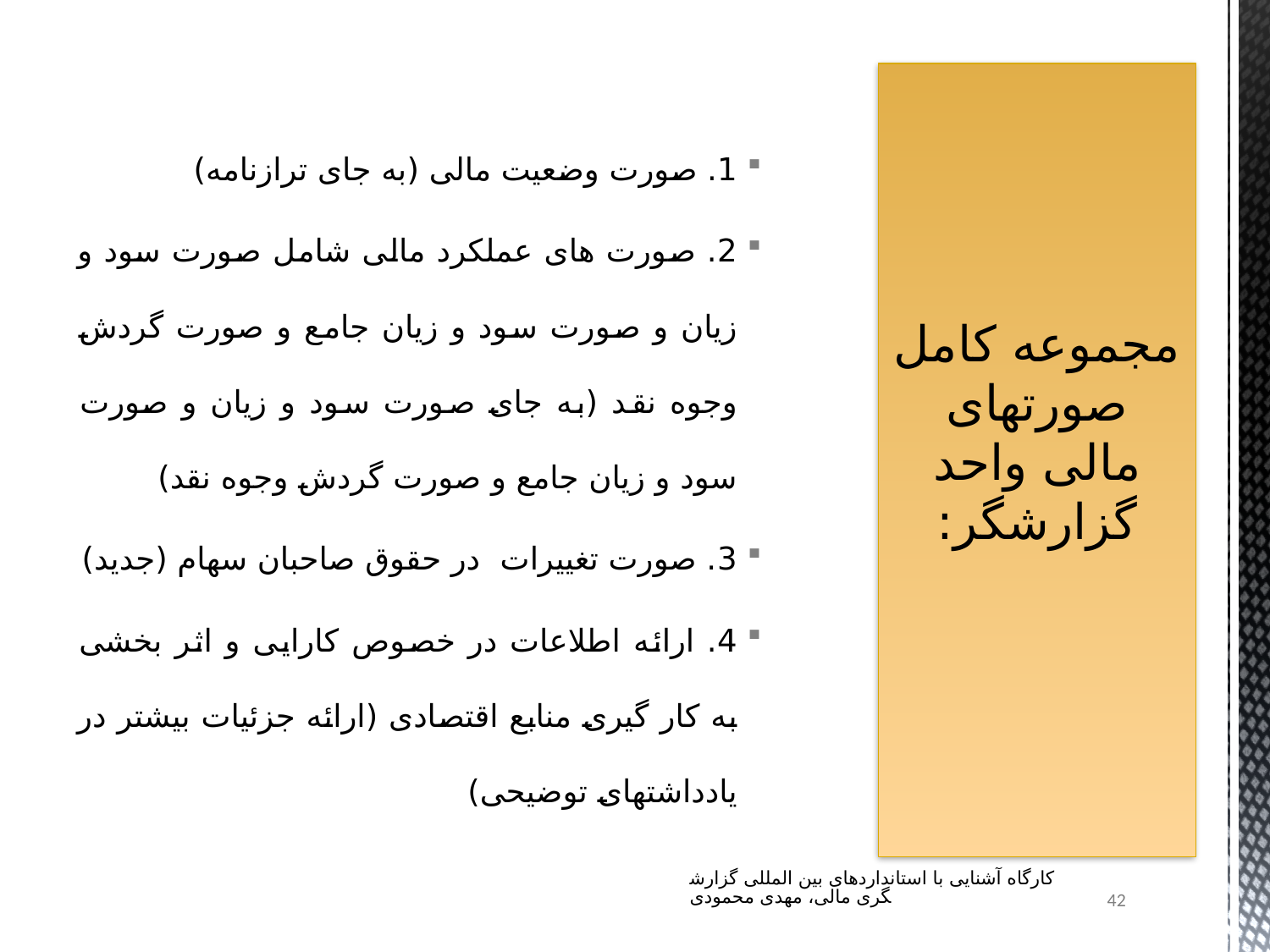

1. صورت وضعیت مالی (به جای ترازنامه)
2. صورت های عملکرد مالی شامل صورت سود و زیان و صورت سود و زیان جامع و صورت گردش وجوه نقد (به جای صورت سود و زیان و صورت سود و زیان جامع و صورت گردش وجوه نقد)
3. صورت تغییرات  در حقوق صاحبان سهام (جدید)
4. ارائه اطلاعات در خصوص کارایی و اثر بخشی به کار گیری منابع اقتصادی (ارائه جزئیات بیشتر در یادداشتهای توضیحی)
# مجموعه کامل صورتهای مالی واحد گزارشگر:
کارگاه آشنایی با استانداردهای بین المللی گزارشگری مالی، مهدی محمودی
42